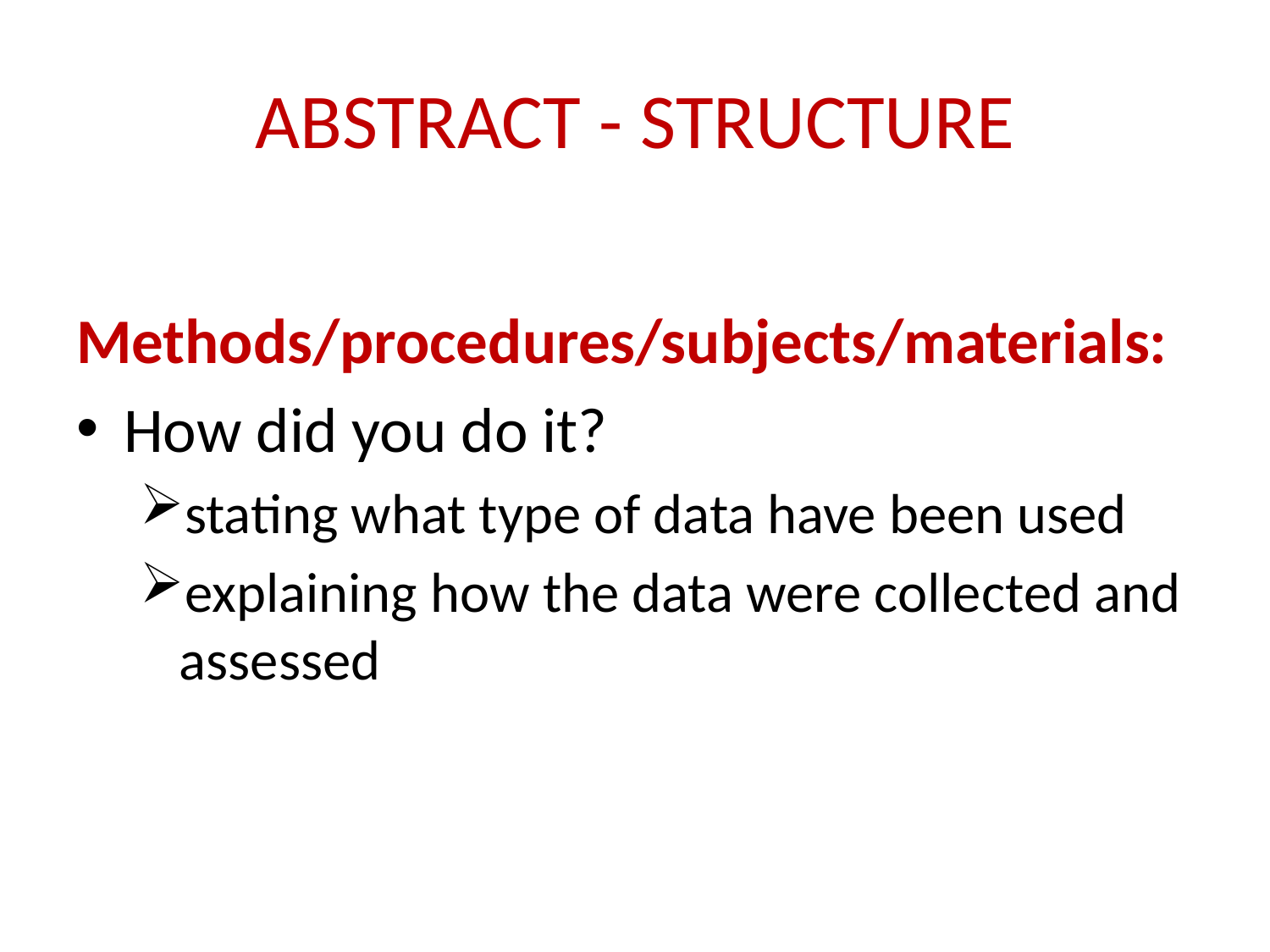

# ABSTRACT - STRUCTURE

Methods/procedures/subjects/materials:
How did you do it?
stating what type of data have been used
explaining how the data were collected and assessed